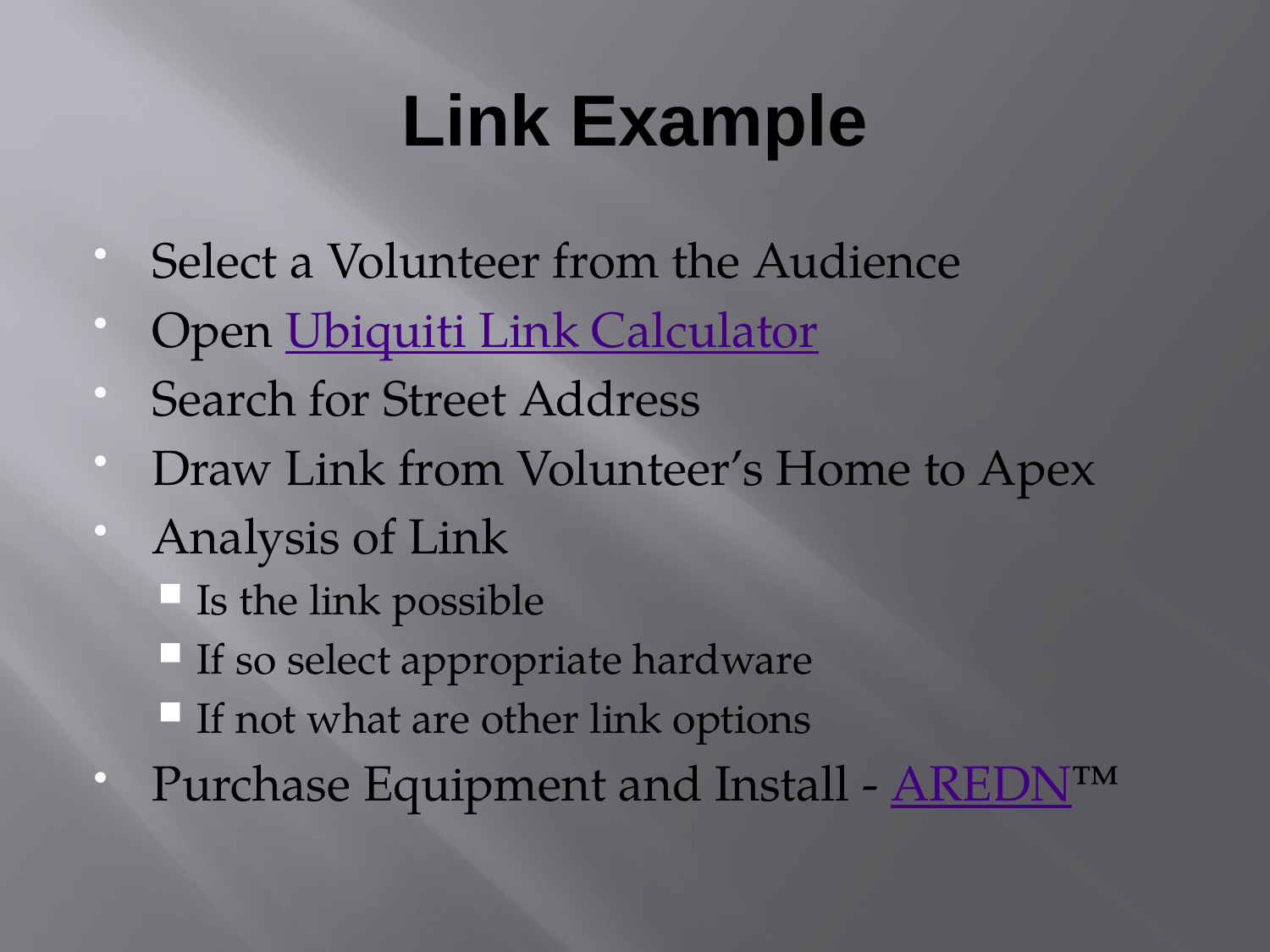

# Link Example
Select a Volunteer from the Audience
Open Ubiquiti Link Calculator
Search for Street Address
Draw Link from Volunteer’s Home to Apex
Analysis of Link
Is the link possible
If so select appropriate hardware
If not what are other link options
Purchase Equipment and Install - AREDN™